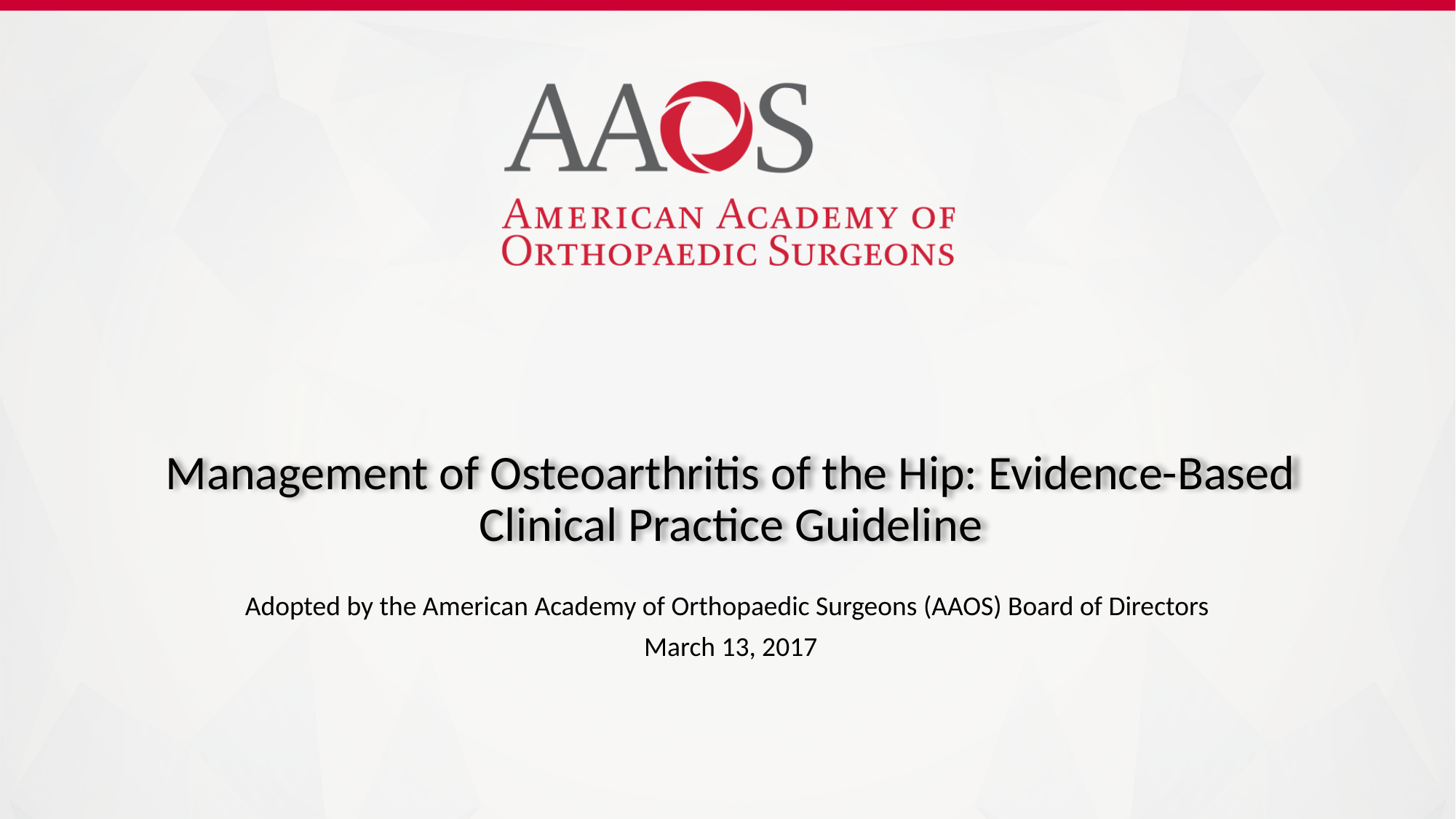

# Management of Osteoarthritis of the Hip: Evidence-Based Clinical Practice Guideline
Adopted by the American Academy of Orthopaedic Surgeons (AAOS) Board of Directors
 March 13, 2017